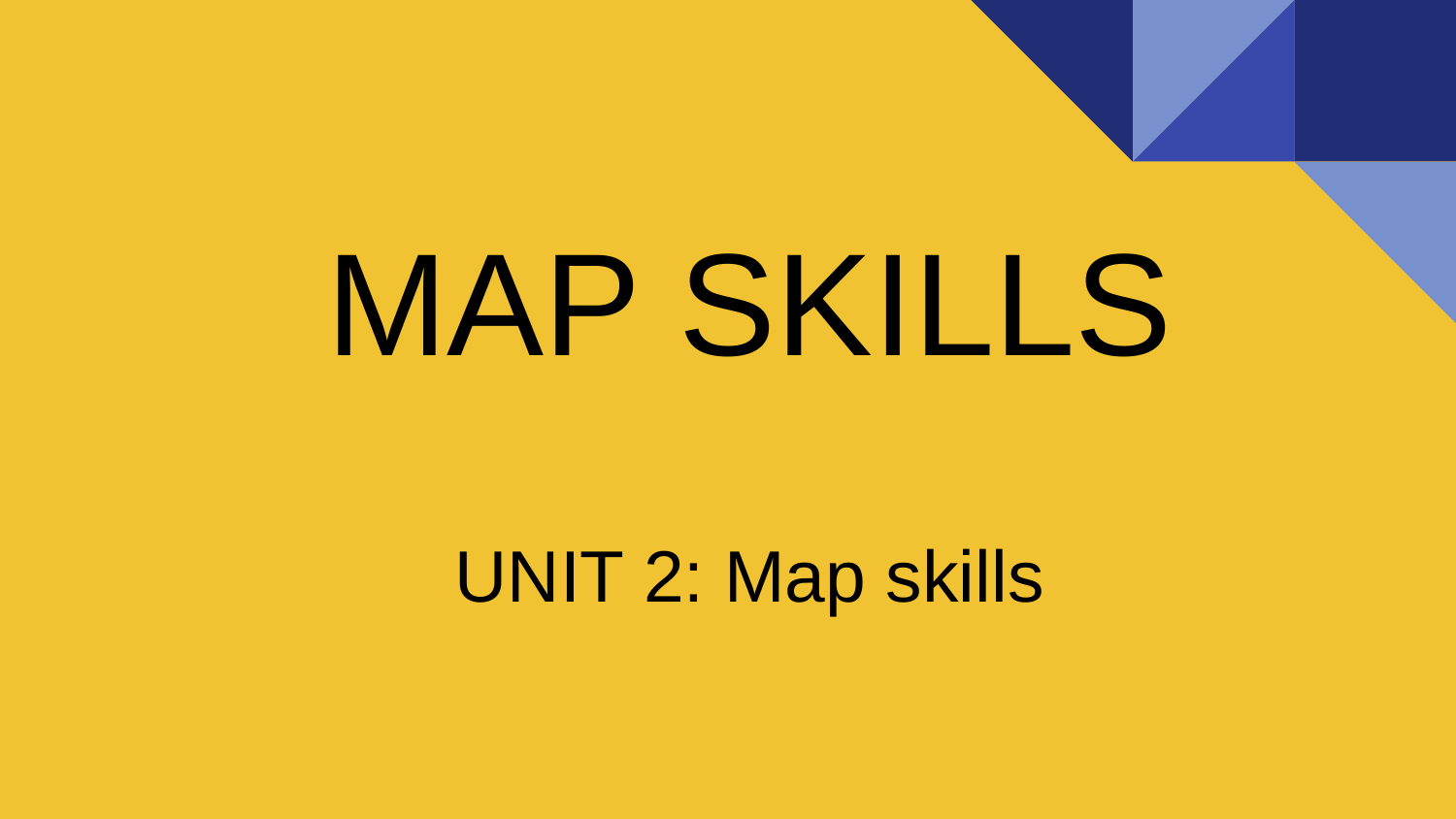

# MAP SKILLS
UNIT 2: Map skills